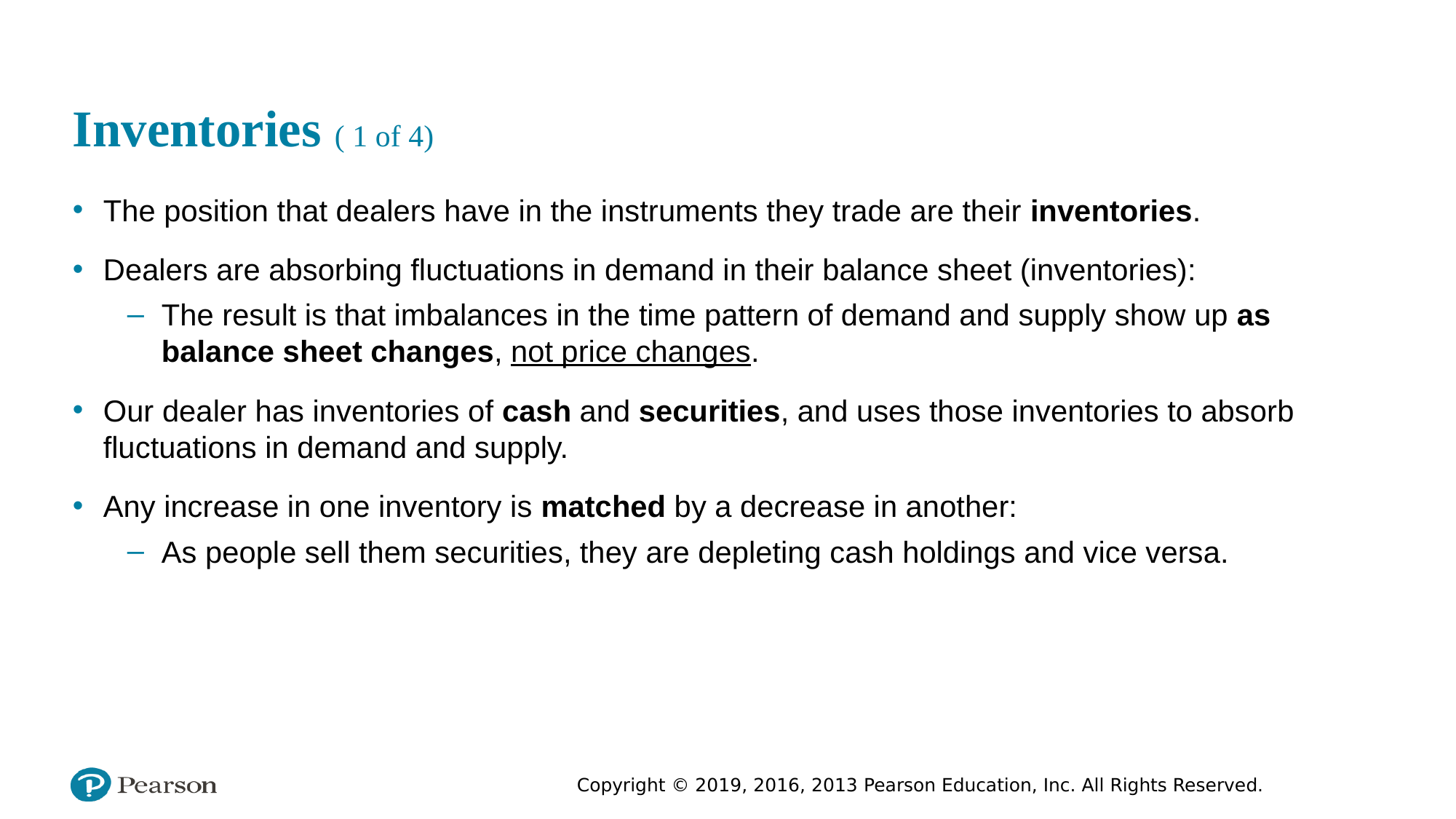

# Inventories ( 1 of 4)
The position that dealers have in the instruments they trade are their inventories.
Dealers are absorbing fluctuations in demand in their balance sheet (inventories):
The result is that imbalances in the time pattern of demand and supply show up as balance sheet changes, not price changes.
Our dealer has inventories of cash and securities, and uses those inventories to absorb fluctuations in demand and supply.
Any increase in one inventory is matched by a decrease in another:
As people sell them securities, they are depleting cash holdings and vice versa.